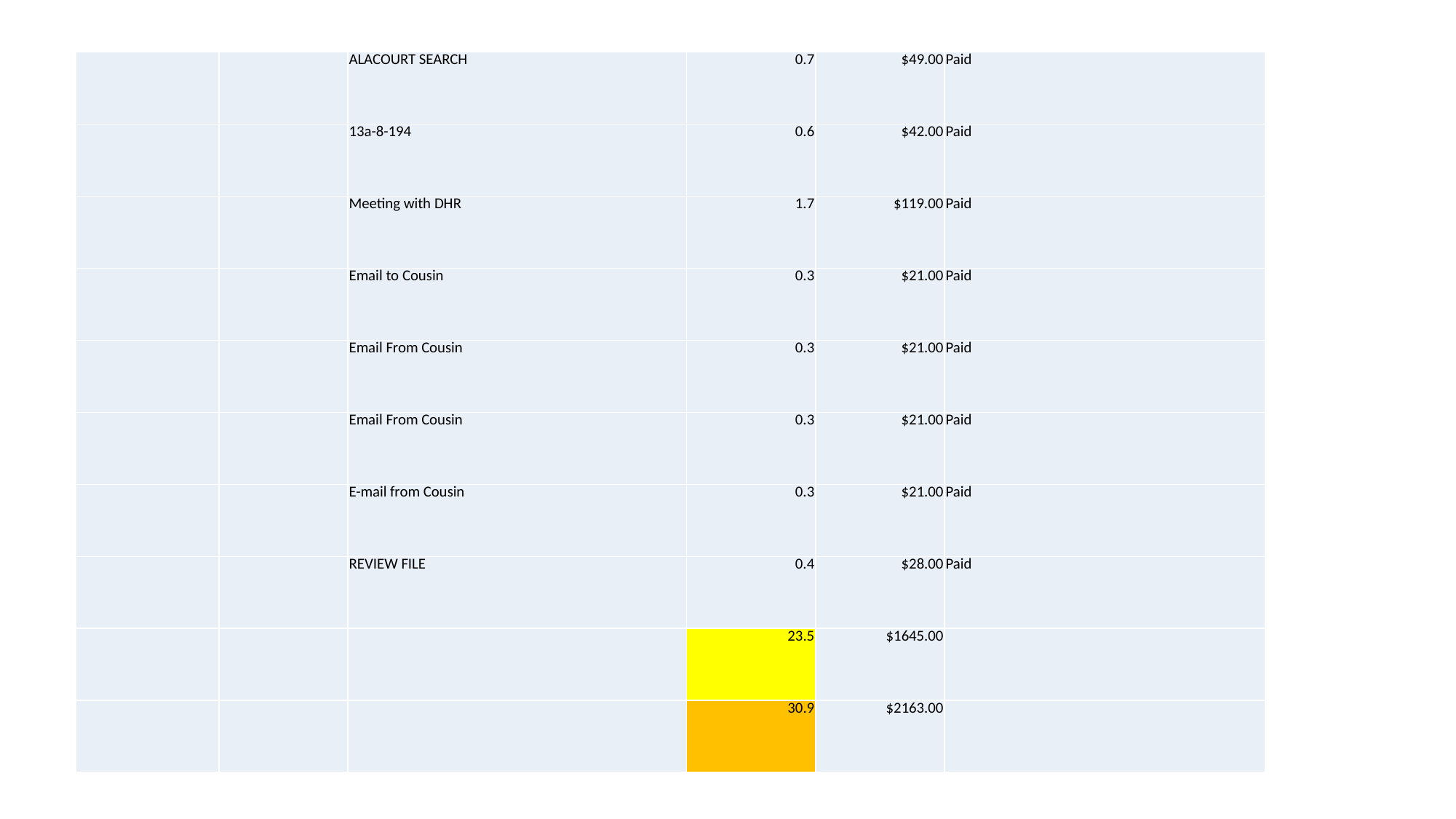

|  |  | ALACOURT SEARCH | 0.7 | $49.00 | Paid |
| --- | --- | --- | --- | --- | --- |
|  |  | 13a-8-194 | 0.6 | $42.00 | Paid |
|  |  | Meeting with DHR | 1.7 | $119.00 | Paid |
|  |  | Email to Cousin | 0.3 | $21.00 | Paid |
|  |  | Email From Cousin | 0.3 | $21.00 | Paid |
|  |  | Email From Cousin | 0.3 | $21.00 | Paid |
|  |  | E-mail from Cousin | 0.3 | $21.00 | Paid |
|  |  | REVIEW FILE | 0.4 | $28.00 | Paid |
|  |  |  | 23.5 | $1645.00 |  |
|  |  |  | 30.9 | $2163.00 |  |